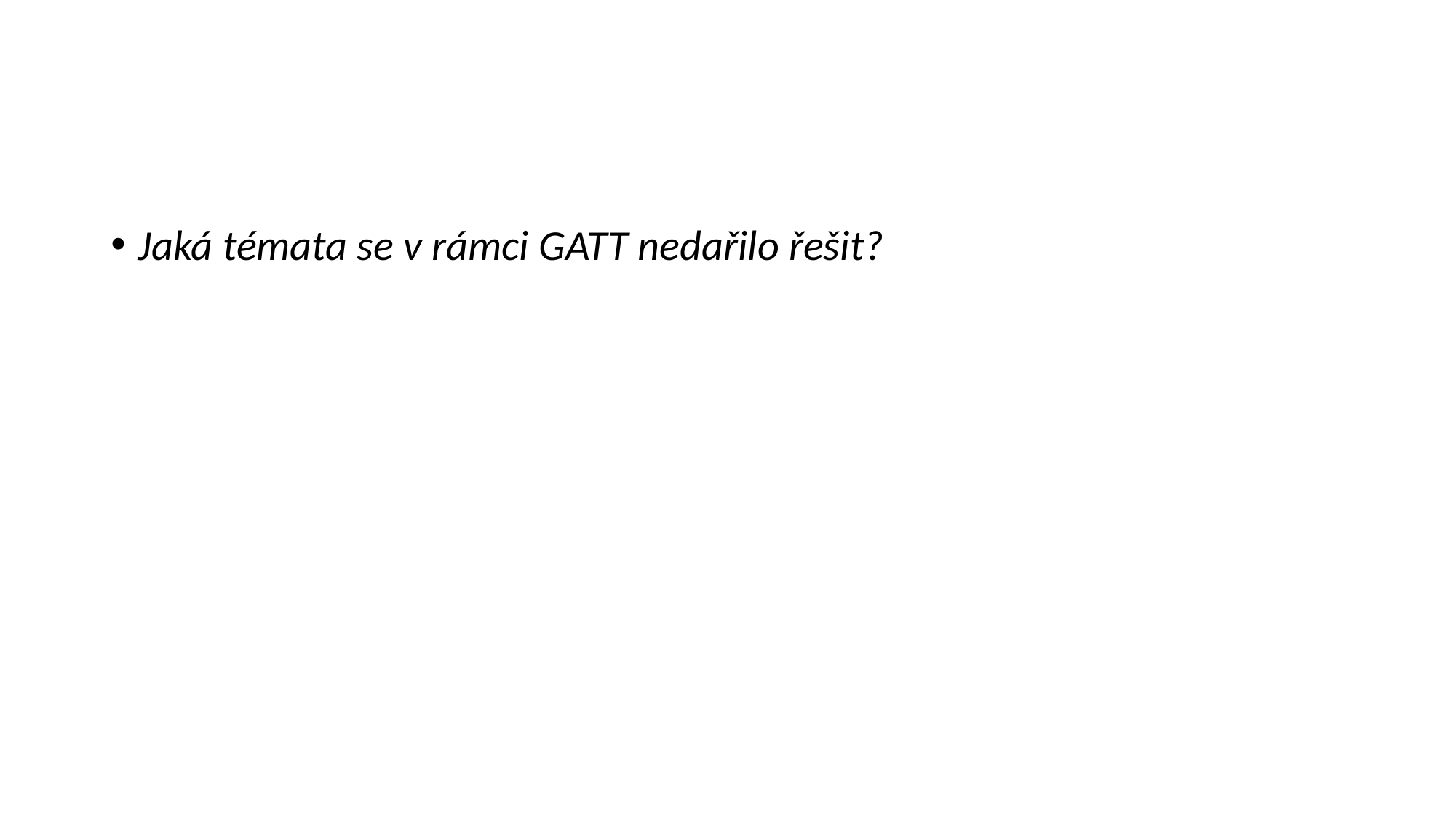

#
Jaká témata se v rámci GATT nedařilo řešit?